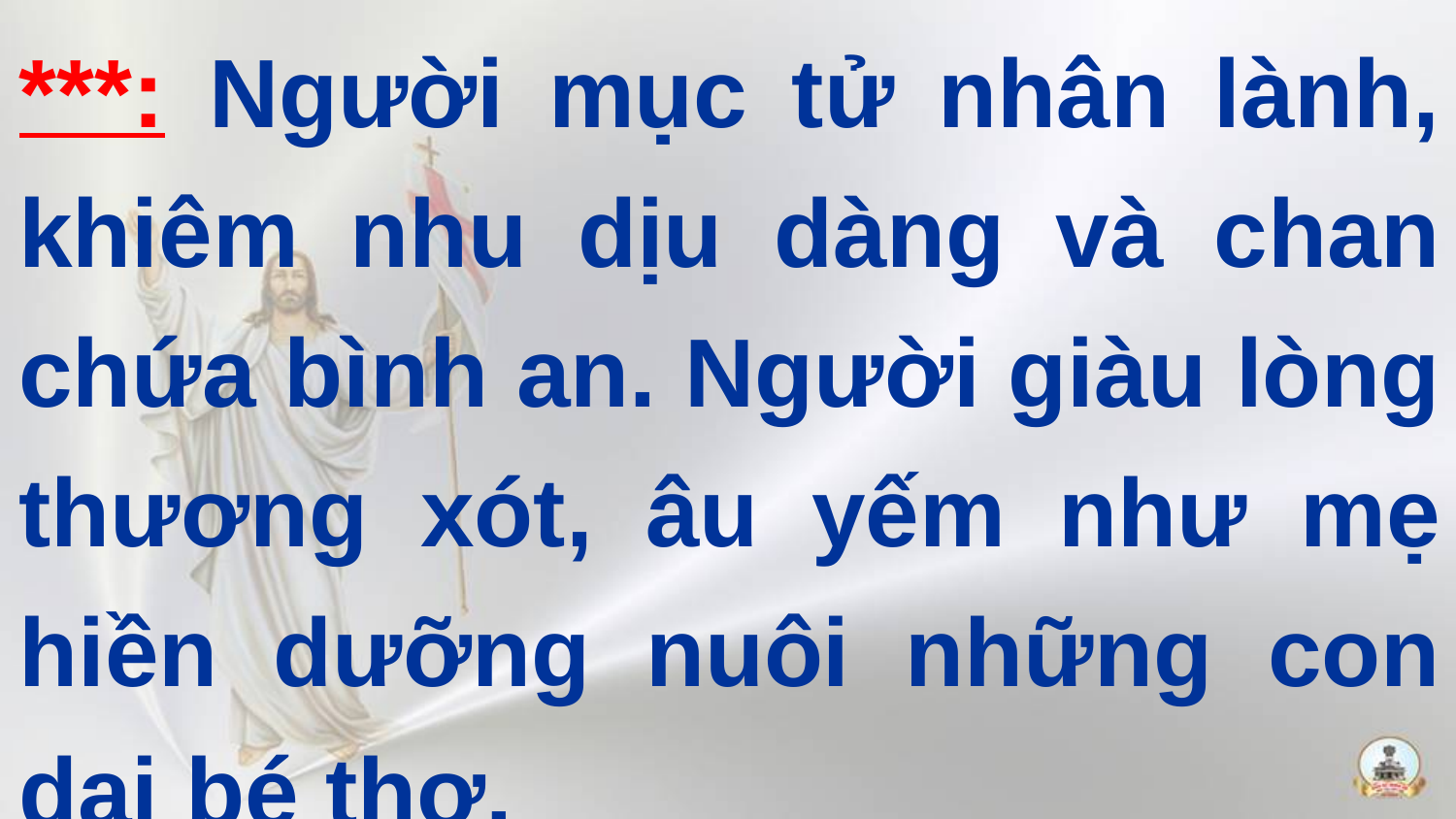

***: Người mục tử nhân lành, khiêm nhu dịu dàng và chan chứa bình an. Người giàu lòng thương xót, âu yếm như mẹ hiền dưỡng nuôi những con dại bé thơ.